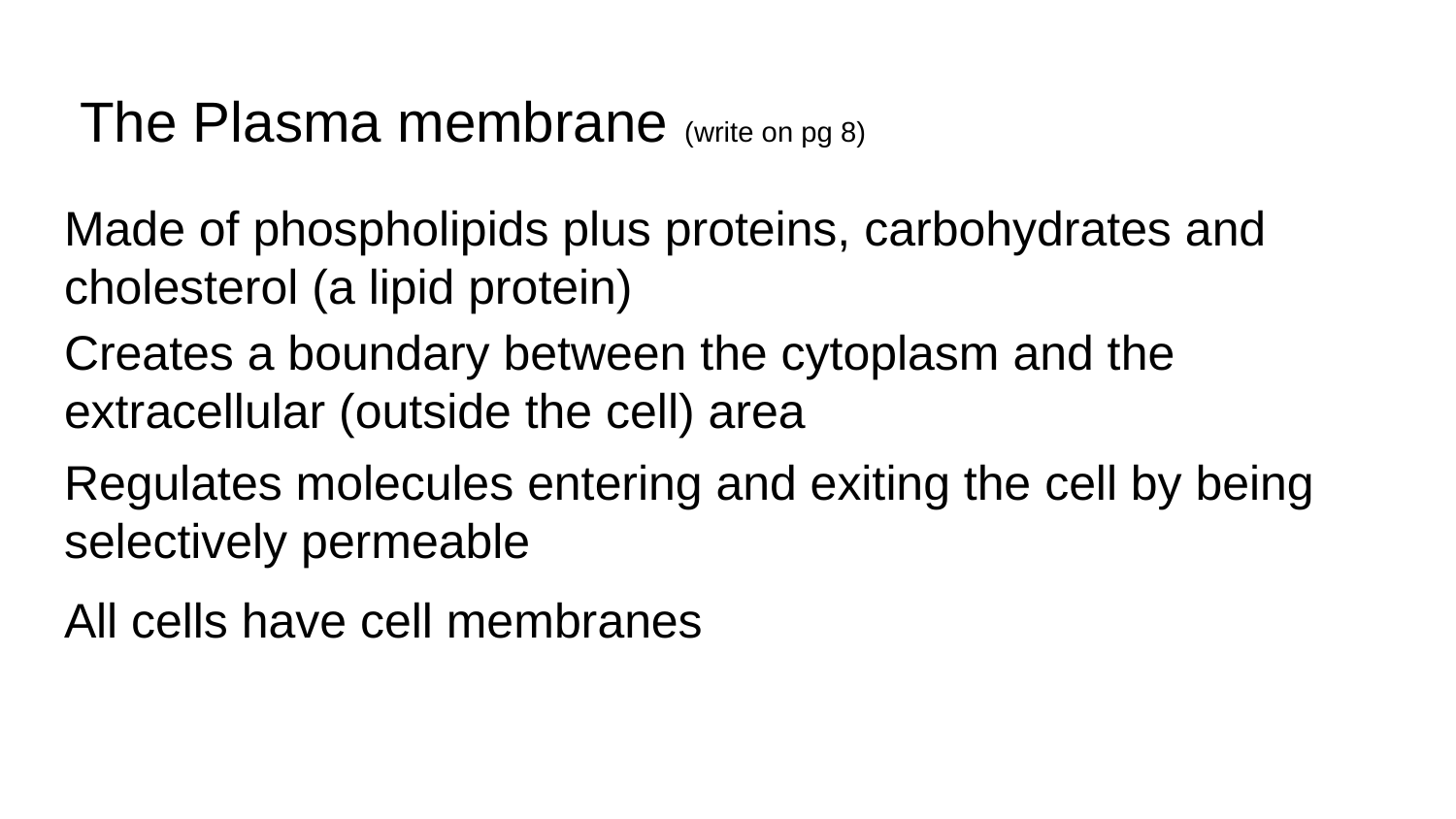

# The Plasma membrane (write on pg 8)
Made of phospholipids plus proteins, carbohydrates and cholesterol (a lipid protein)

Creates a boundary between the cytoplasm and the extracellular (outside the cell) area
Regulates molecules entering and exiting the cell by being selectively permeable
All cells have cell membranes